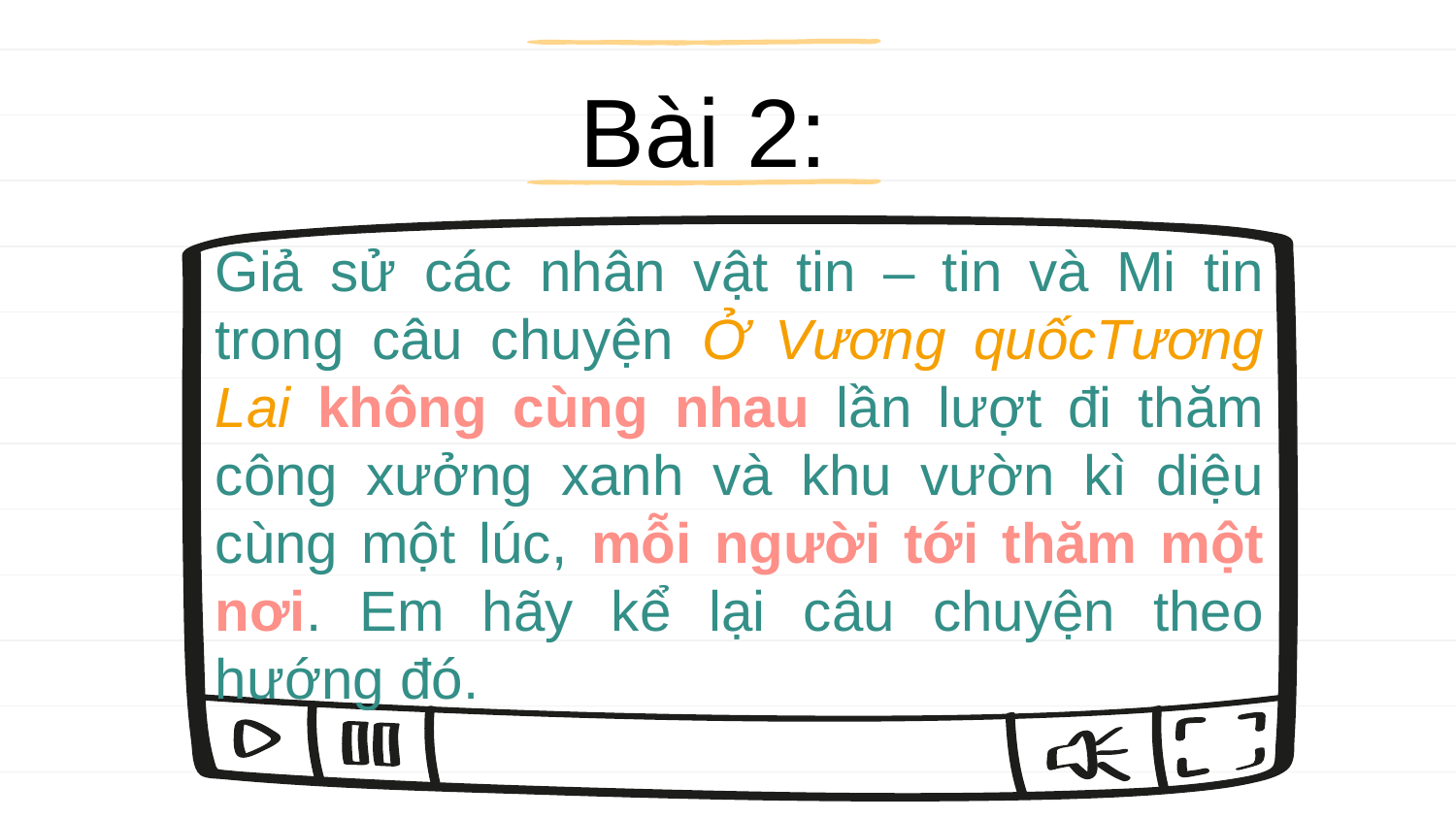

Bài 2:

Giả sử các nhân vật tin – tin và Mi tin trong câu chuyện Ở Vương quốcTương Lai không cùng nhau lần lượt đi thăm công xưởng xanh và khu vườn kì diệu cùng một lúc, mỗi người tới thăm một nơi. Em hãy kể lại câu chuyện theo hướng đó.